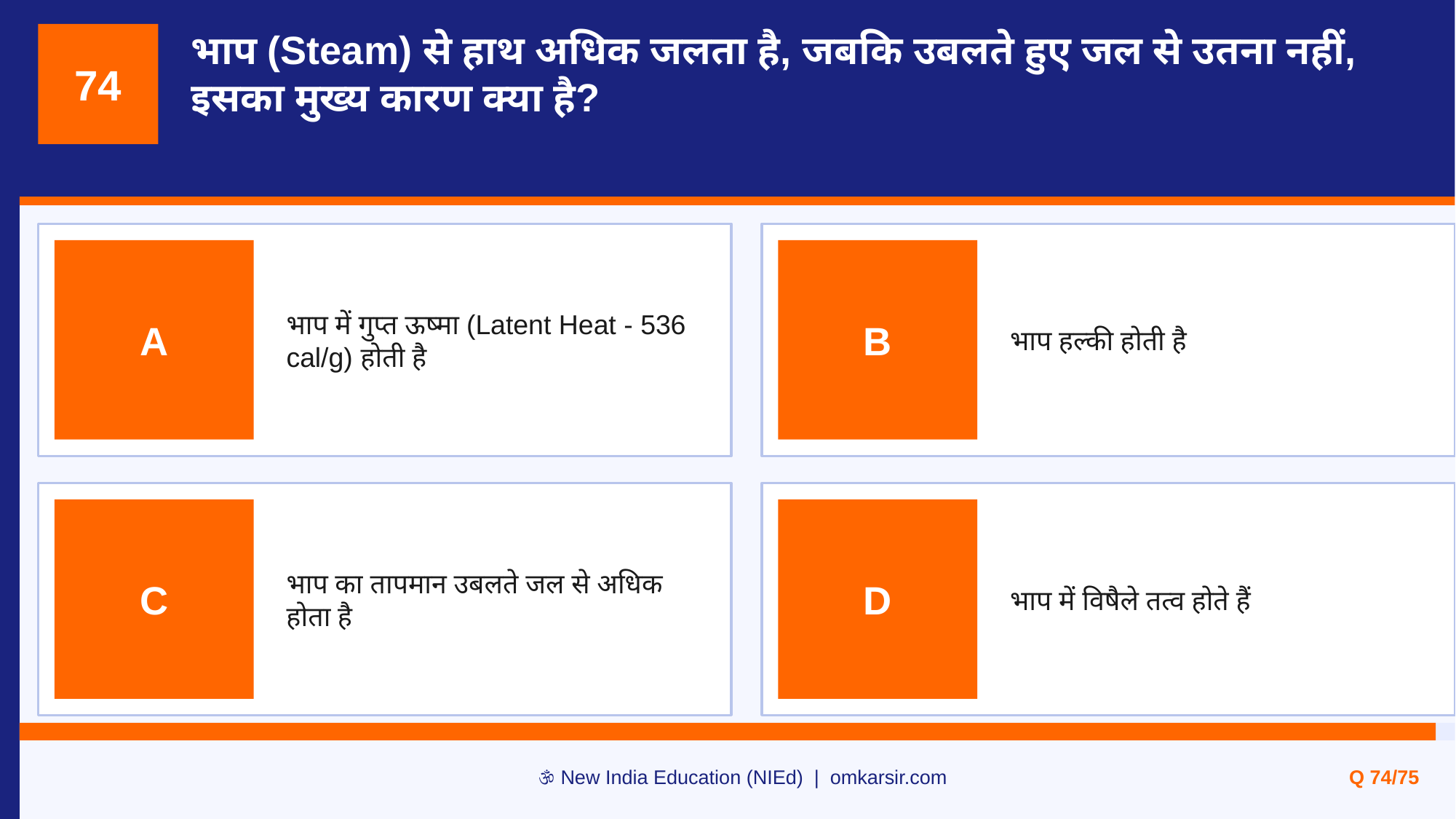

भाप (Steam) से हाथ अधिक जलता है, जबकि उबलते हुए जल से उतना नहीं, इसका मुख्य कारण क्या है?
74

भाप में गुप्त ऊष्मा (Latent Heat - 536 cal/g) होती है
भाप हल्की होती है
A
B

भाप का तापमान उबलते जल से अधिक होता है
भाप में विषैले तत्व होते हैं
C
D

🕉️ New India Education (NIEd)  |  omkarsir.com
Q 74/75